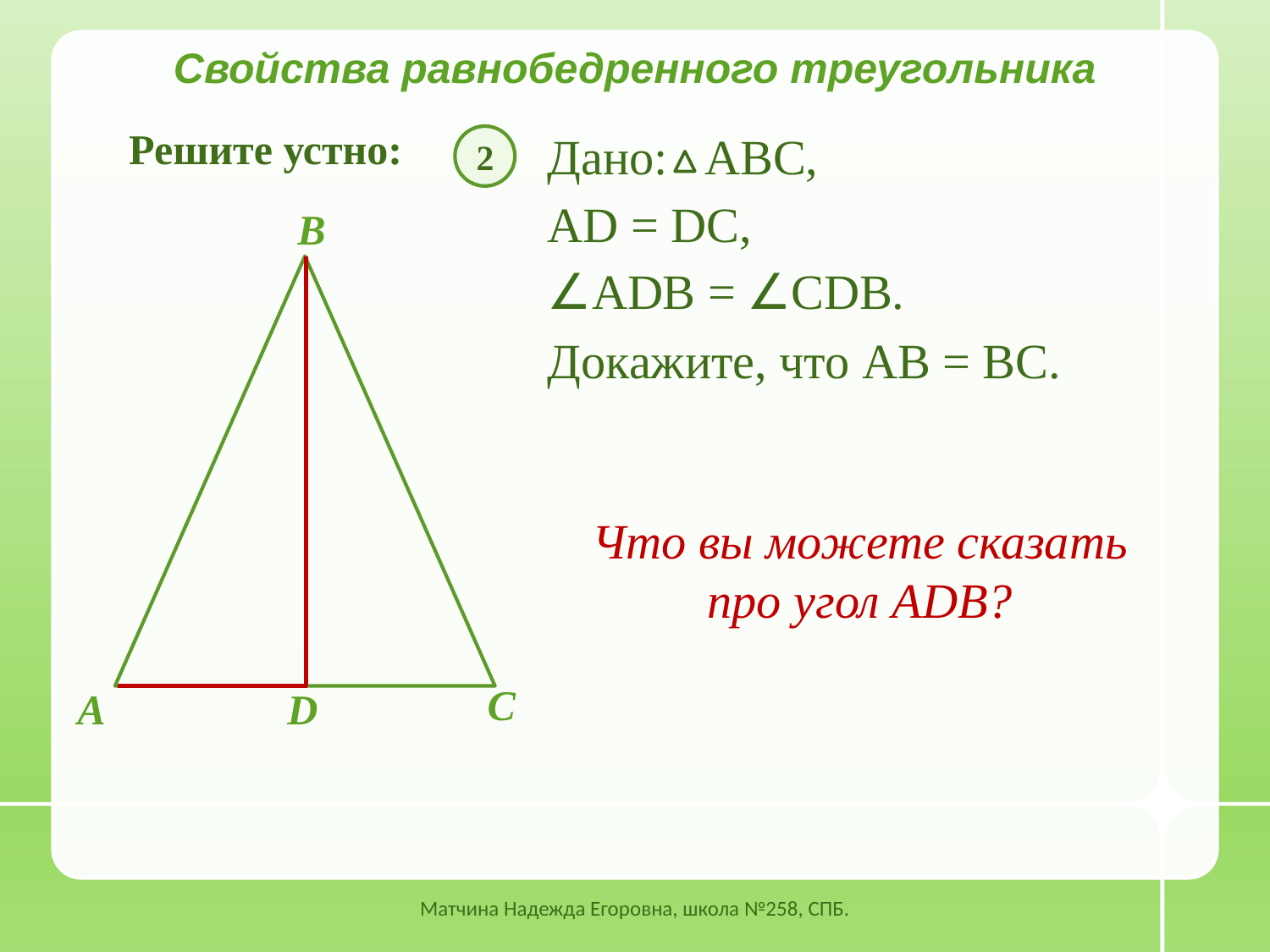

Свойства равнобедренного треугольника

Решите устно:
Дано:   АВС,
2

АD = DС,
В
∠ADB = ∠CDB.

Докажите, что АВ = ВС.
Что вы можете сказать про угол ADВ?
С
А
D
Матчина Надежда Егоровна, школа №258, СПБ.